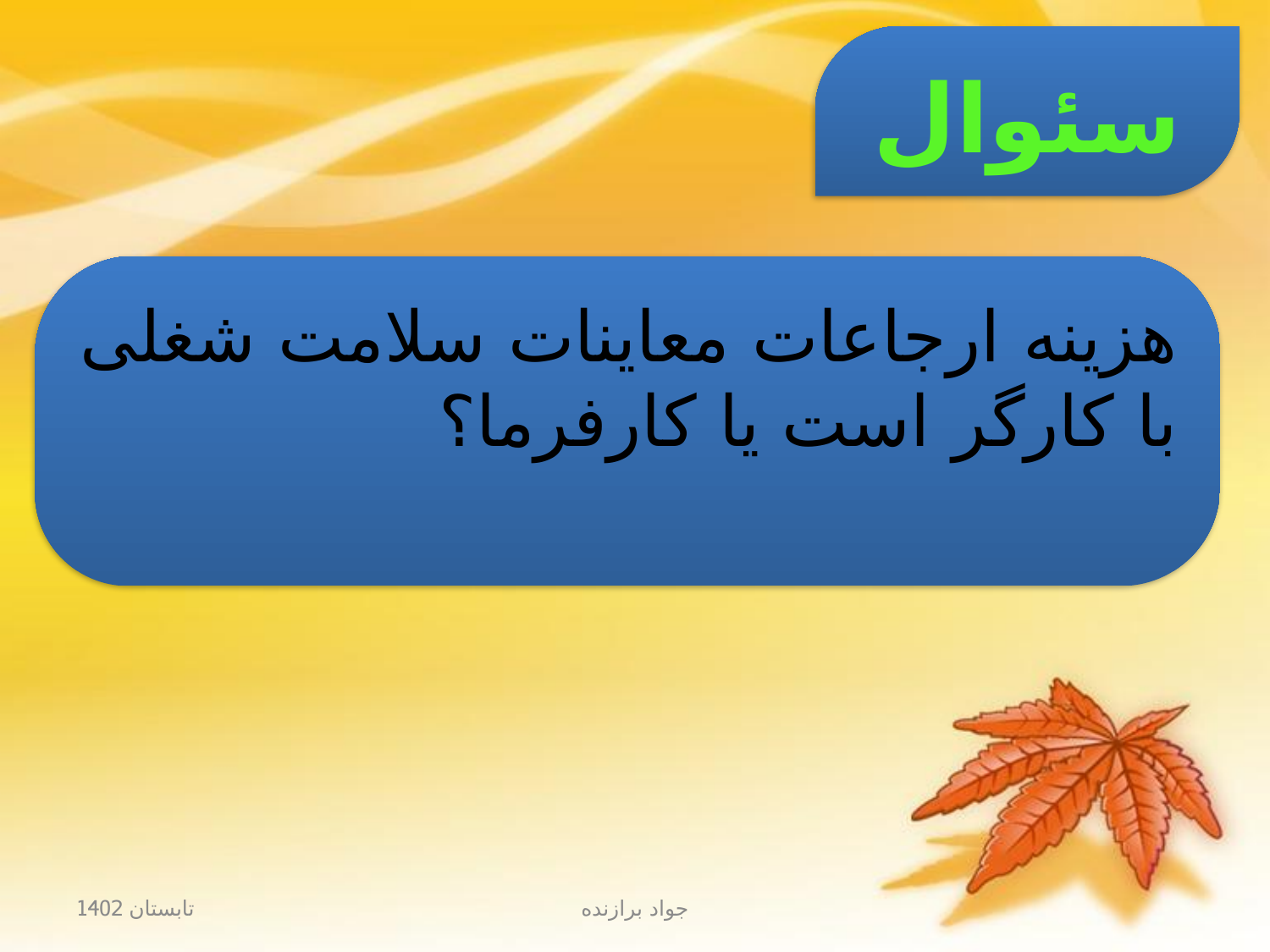

سئوال

هزینه ارجاعات معاینات سلامت شغلی با کارگر است یا کارفرما؟
تابستان 1402
جواد برازنده